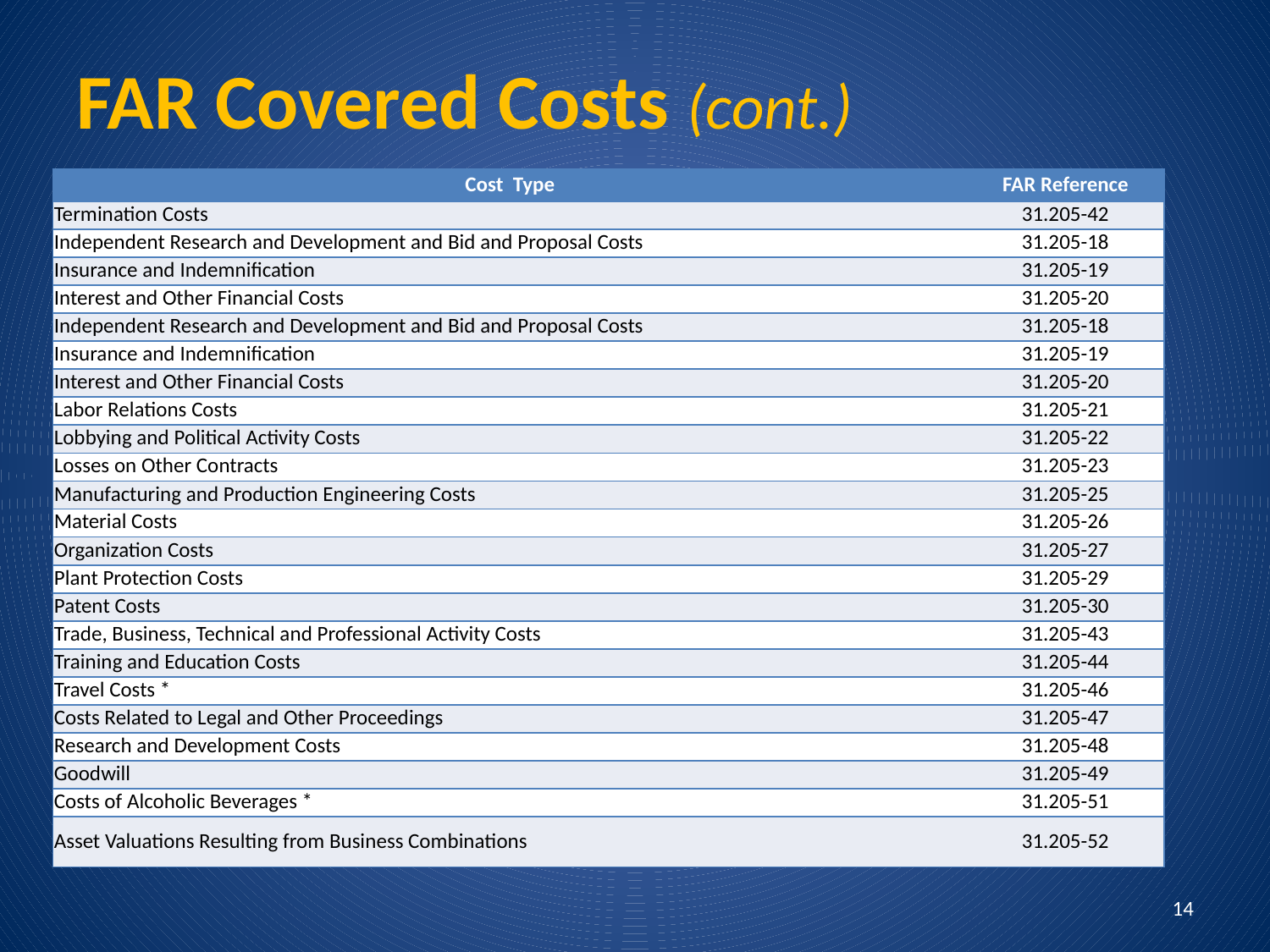

# FAR Covered Costs (cont.)
| Cost Type | FAR Reference |
| --- | --- |
| Termination Costs | 31.205-42 |
| Independent Research and Development and Bid and Proposal Costs | 31.205-18 |
| Insurance and Indemnification | 31.205-19 |
| Interest and Other Financial Costs | 31.205-20 |
| Independent Research and Development and Bid and Proposal Costs | 31.205-18 |
| Insurance and Indemnification | 31.205-19 |
| Interest and Other Financial Costs | 31.205-20 |
| Labor Relations Costs | 31.205-21 |
| Lobbying and Political Activity Costs | 31.205-22 |
| Losses on Other Contracts | 31.205-23 |
| Manufacturing and Production Engineering Costs | 31.205-25 |
| Material Costs | 31.205-26 |
| Organization Costs | 31.205-27 |
| Plant Protection Costs | 31.205-29 |
| Patent Costs | 31.205-30 |
| Trade, Business, Technical and Professional Activity Costs | 31.205-43 |
| Training and Education Costs | 31.205-44 |
| Travel Costs \* | 31.205-46 |
| Costs Related to Legal and Other Proceedings | 31.205-47 |
| Research and Development Costs | 31.205-48 |
| Goodwill | 31.205-49 |
| Costs of Alcoholic Beverages \* | 31.205-51 |
| Asset Valuations Resulting from Business Combinations | 31.205-52 |
14